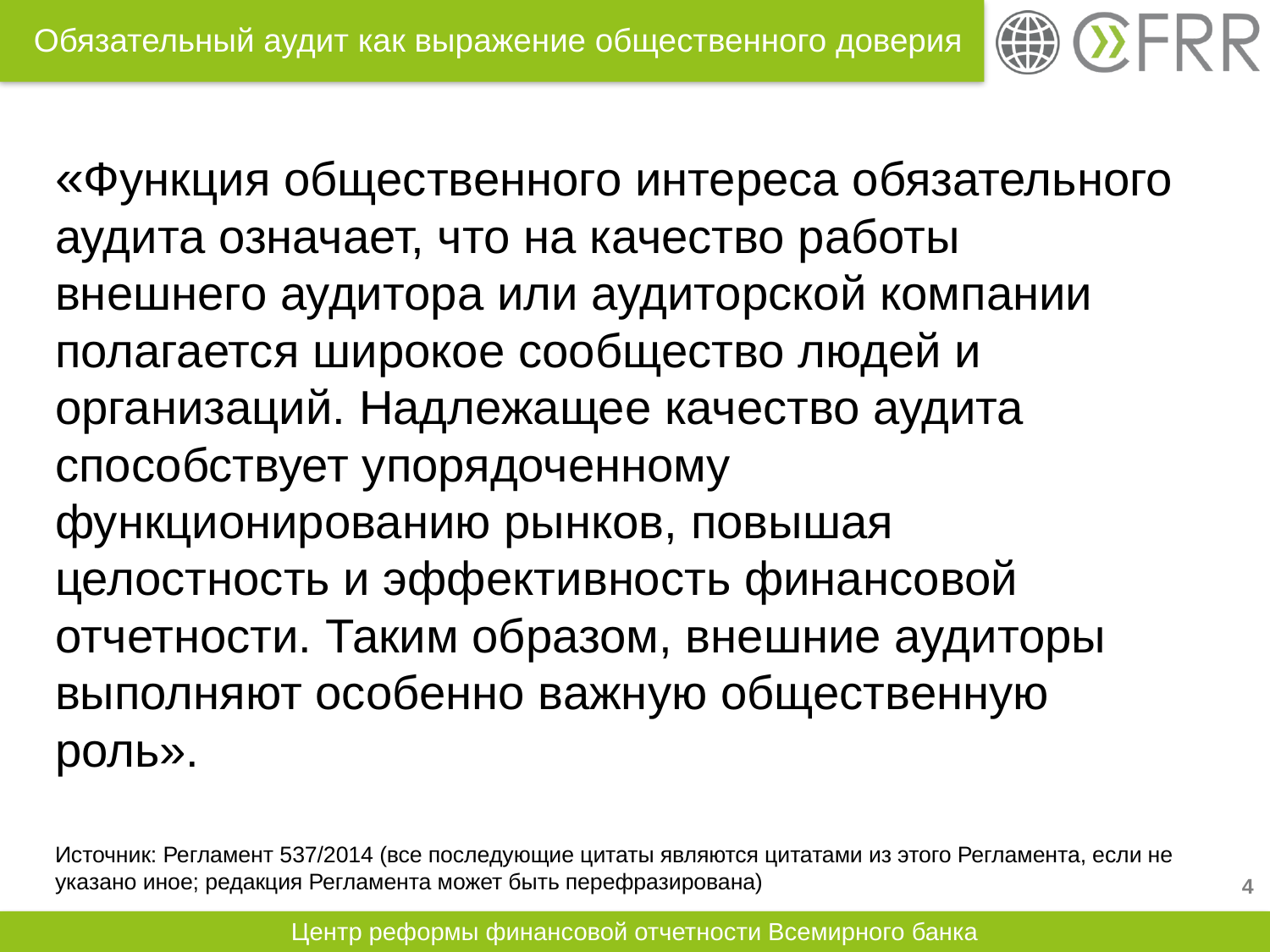

# Обязательный аудит как выражение общественного доверия
«Функция общественного интереса обязательного аудита означает, что на качество работы внешнего аудитора или аудиторской компании полагается широкое сообщество людей и организаций. Надлежащее качество аудита способствует упорядоченному функционированию рынков, повышая целостность и эффективность финансовой отчетности. Таким образом, внешние аудиторы выполняют особенно важную общественную роль».

Источник: Регламент 537/2014 (все последующие цитаты являются цитатами из этого Регламента, если не указано иное; редакция Регламента может быть перефразирована)
4